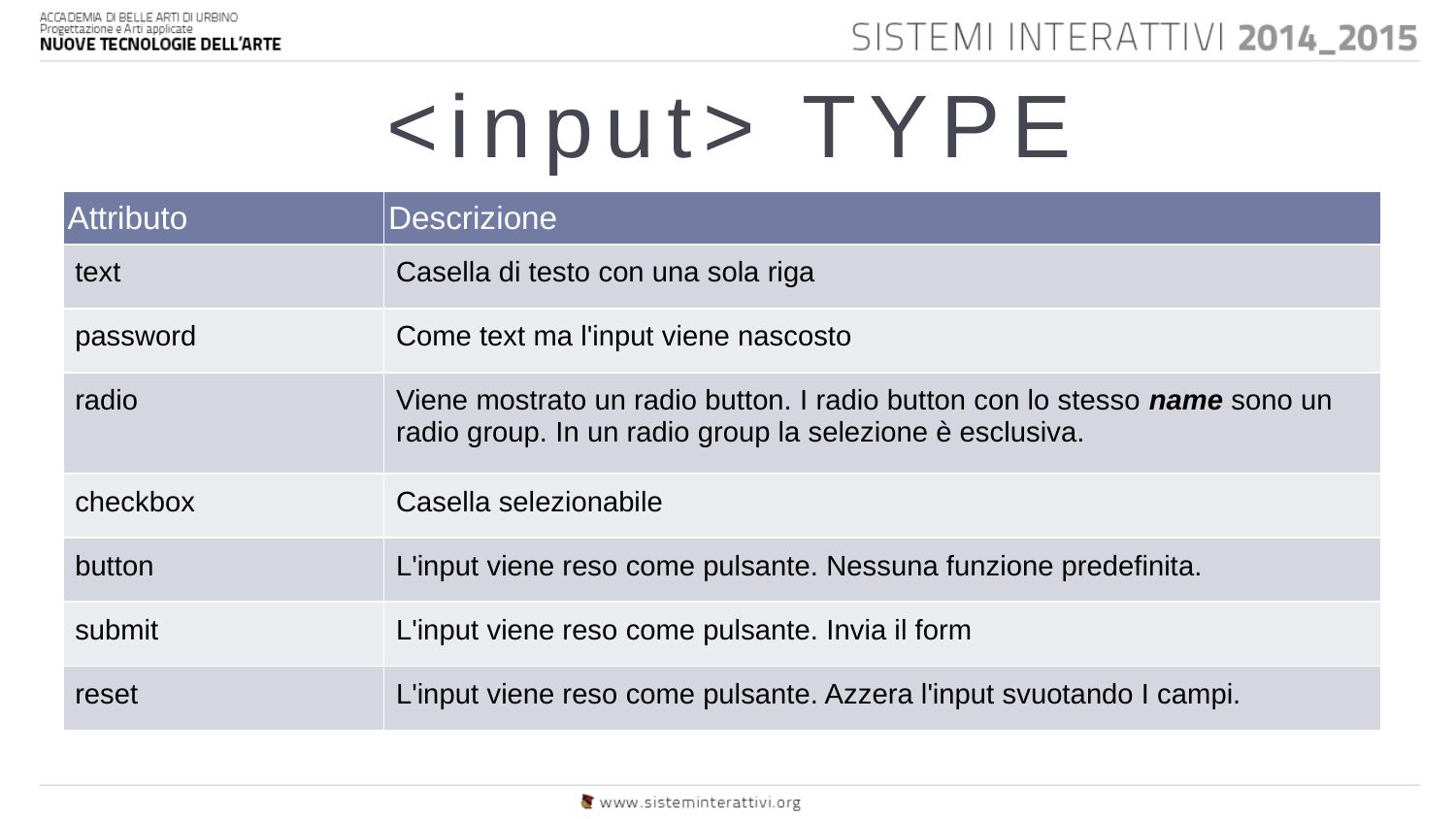

# <input> TYPE
| Attributo | Descrizione |
| --- | --- |
| text | Casella di testo con una sola riga |
| password | Come text ma l'input viene nascosto |
| radio | Viene mostrato un radio button. I radio button con lo stesso name sono un radio group. In un radio group la selezione è esclusiva. |
| checkbox | Casella selezionabile |
| button | L'input viene reso come pulsante. Nessuna funzione predefinita. |
| submit | L'input viene reso come pulsante. Invia il form |
| reset | L'input viene reso come pulsante. Azzera l'input svuotando I campi. |